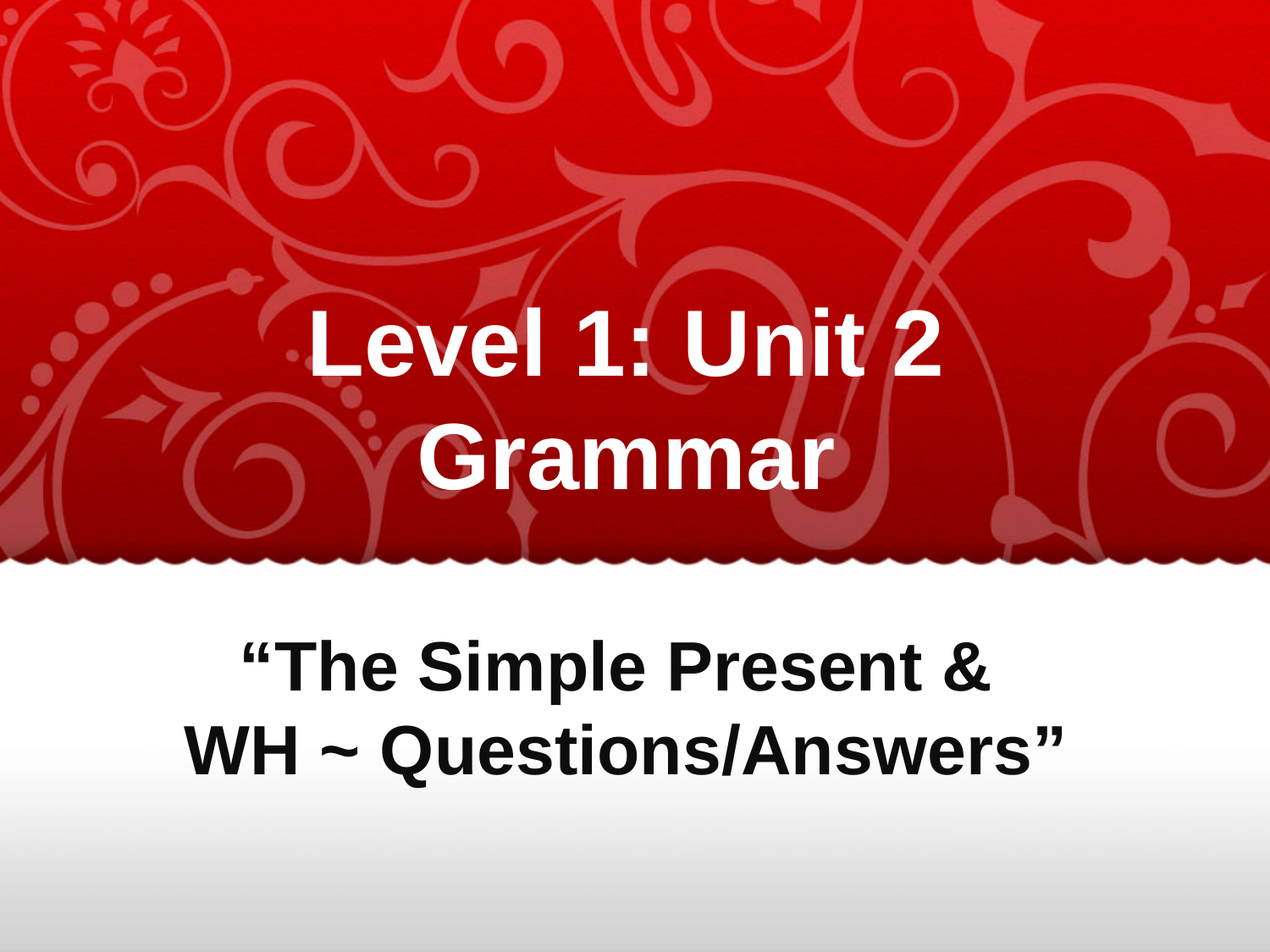

Level 1: Unit 2
Grammar
“The Simple Present &
WH ~ Questions/Answers”